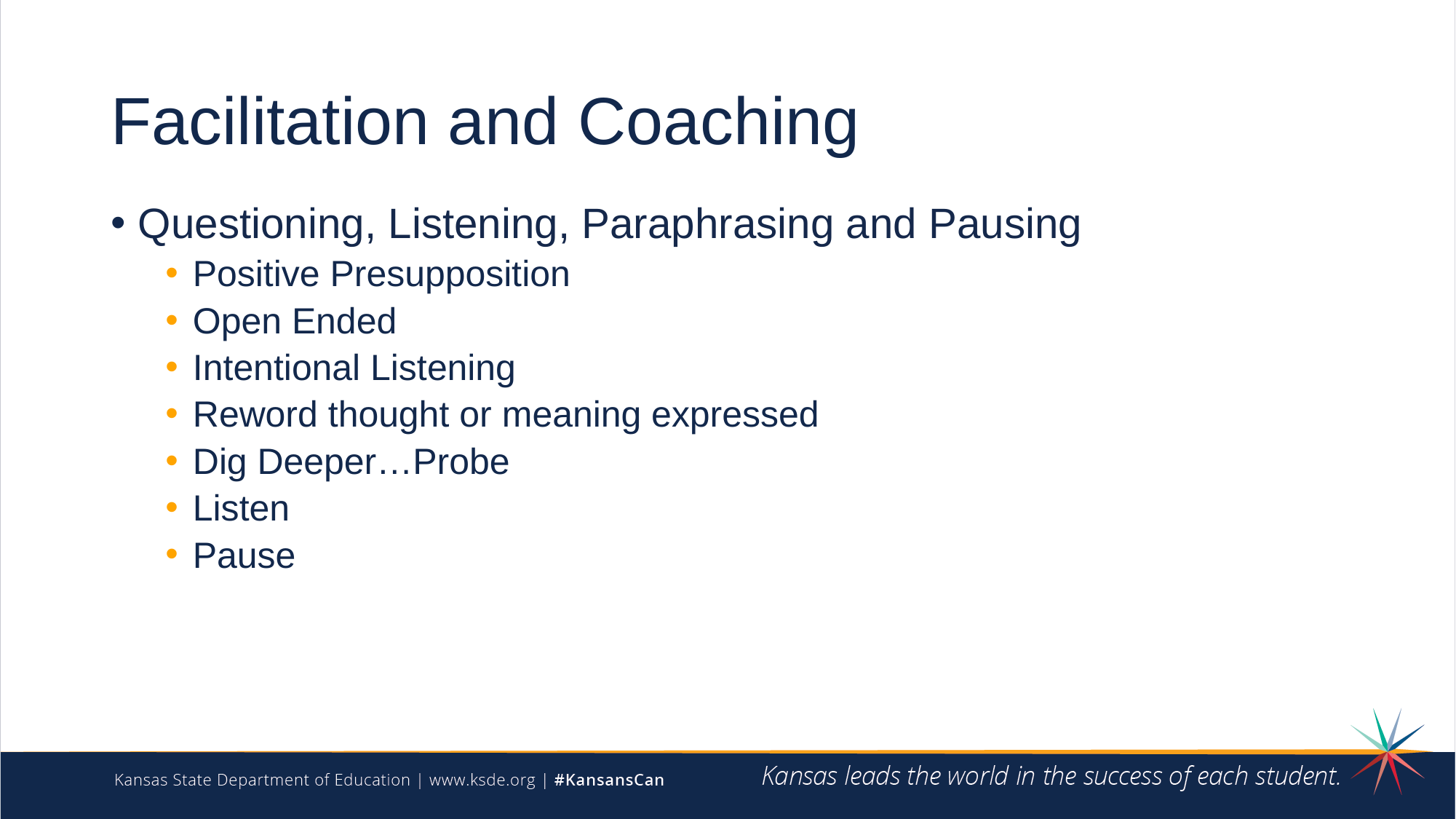

# Facilitation and Coaching
Questioning, Listening, Paraphrasing and Pausing
Positive Presupposition
Open Ended
Intentional Listening
Reword thought or meaning expressed
Dig Deeper…Probe
Listen
Pause